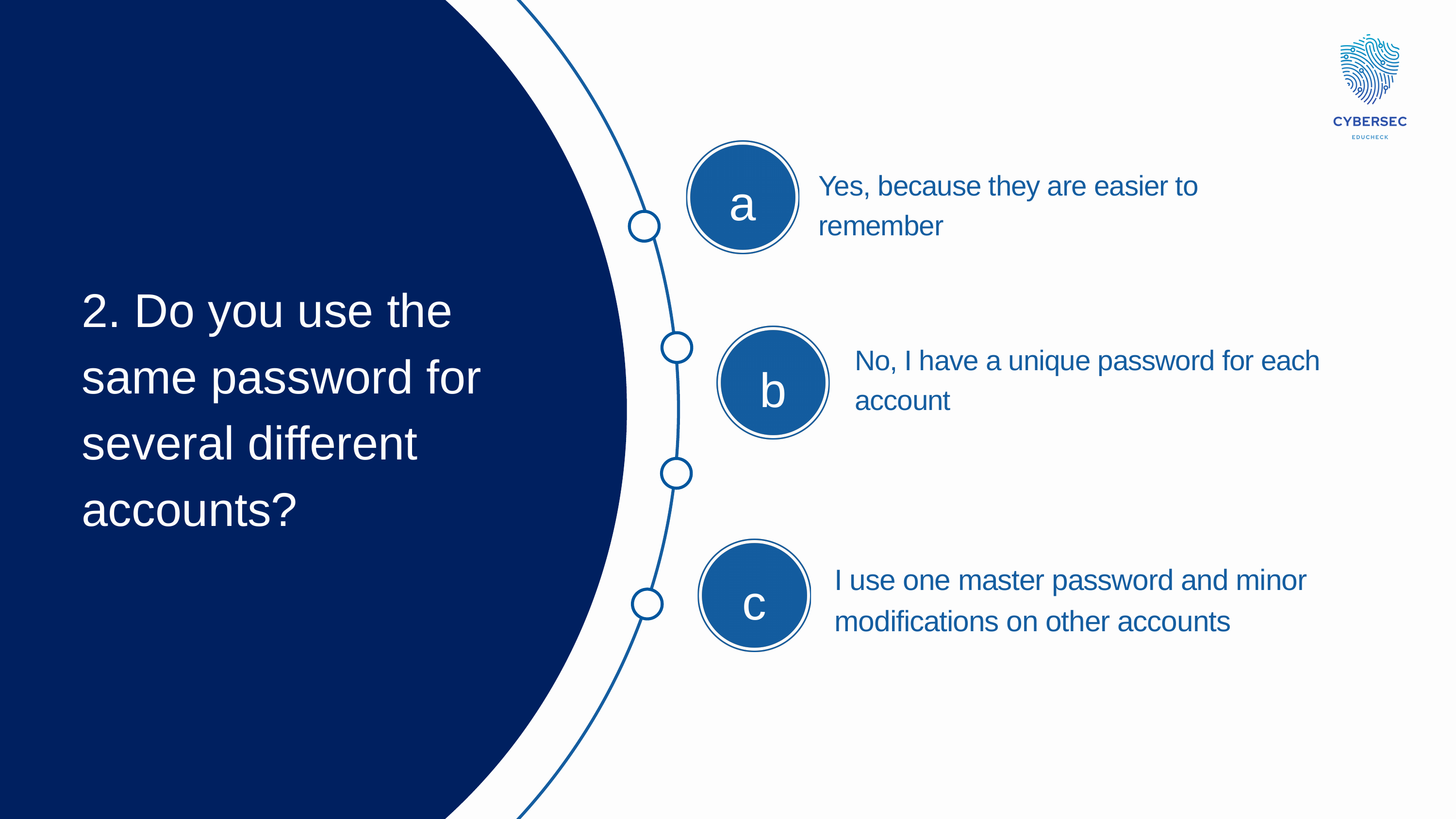

Yes, because they are easier to remember
a

2. Do you use the same password for several different accounts?

b

No, I have a unique password for each account

c
I use one master password and minor modifications on other accounts